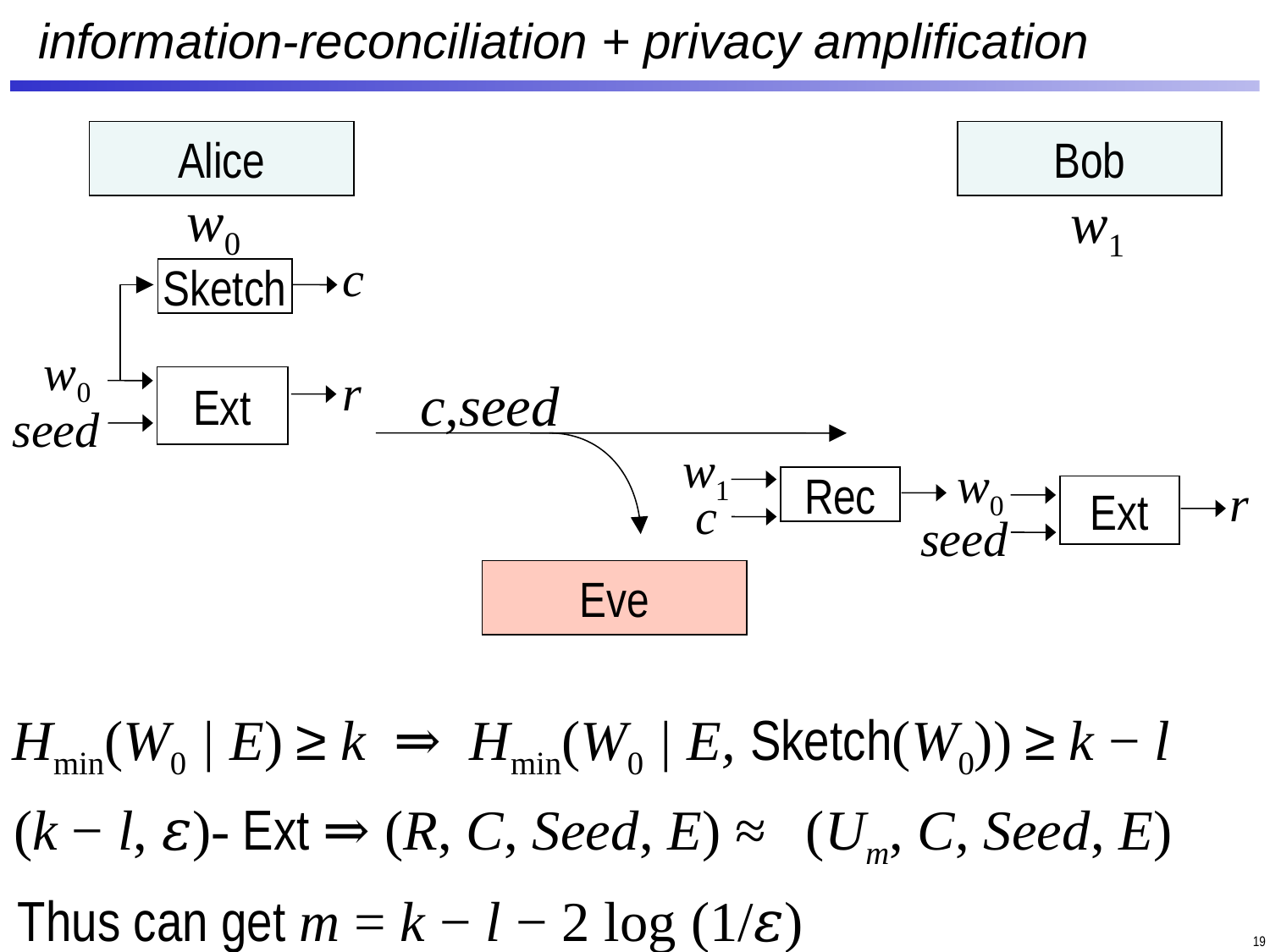

# information-reconciliation + privacy amplification
Alice
Bob
w0
w1
c
Sketch

w0
r
c,seed
Ext

seed

w1

w0
r
Rec
Ext
c

seed

Eve
Hmin(W0 | E) ≥ k  ⇒  Hmin(W0 | E, Sketch(W0)) ≥ k − l
(k − l, 𝜀)- Ext ⇒ (R, C, Seed, E) ≈𝜀 (Um, C, Seed, E)
Thus can get m = k − l − 2 log (1/𝜀)
19